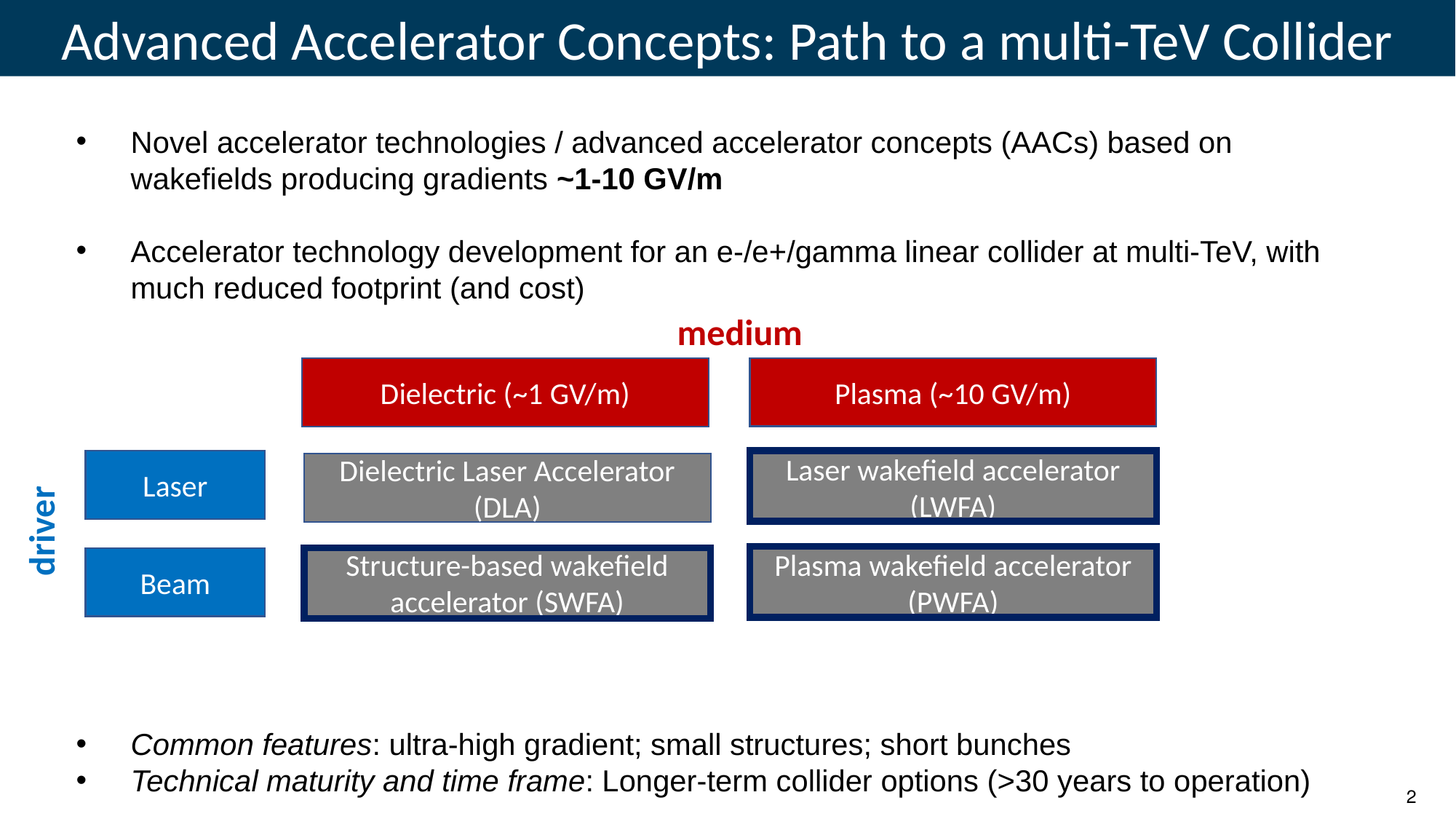

Advanced Accelerator Concepts: Path to a multi-TeV Collider
Novel accelerator technologies / advanced accelerator concepts (AACs) based on wakefields producing gradients ~1-10 GV/m

Accelerator technology development for an e-/e+/gamma linear collider at multi-TeV, with much reduced footprint (and cost)
medium
Plasma (~10 GV/m)
Dielectric (~1 GV/m)
Laser

Laser wakefield accelerator (LWFA)
Dielectric Laser Accelerator (DLA)
driver

Beam

Plasma wakefield accelerator (PWFA)
Structure-based wakefield accelerator (SWFA)
Common features: ultra-high gradient; small structures; short bunches
Technical maturity and time frame: Longer-term collider options (>30 years to operation)
2